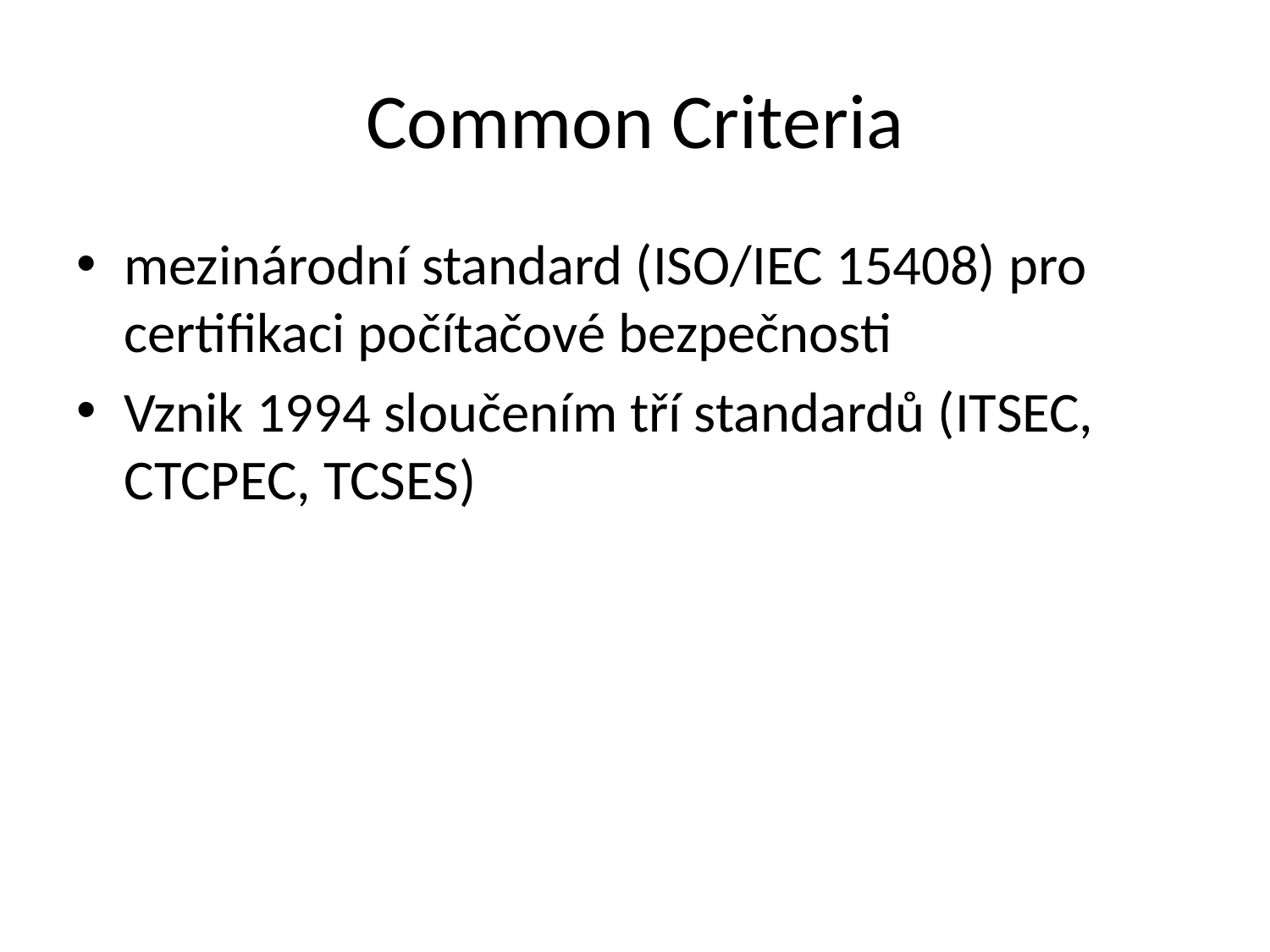

# Common Criteria
mezinárodní standard (ISO/IEC 15408) pro certifikaci počítačové bezpečnosti
Vznik 1994 sloučením tří standardů (ITSEC, CTCPEC, TCSES)